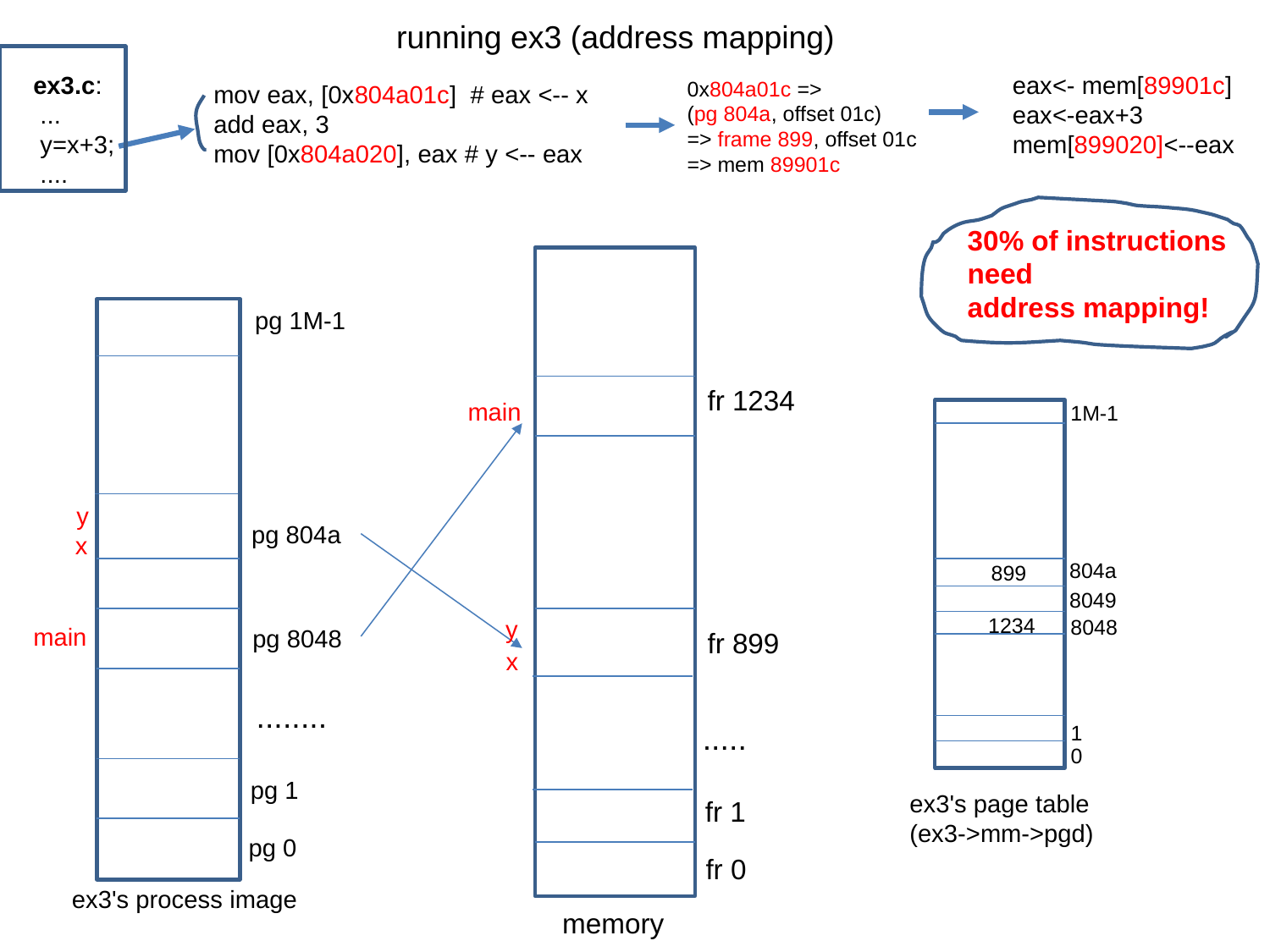

# running ex3 (address mapping)

ex3.c:
 ...
 y=x+3;
 ....
eax<- mem[89901c]
eax<-eax+3
mem[899020]<--eax
0x804a01c =>
(pg 804a, offset 01c)
=> frame 899, offset 01c
=> mem 89901c
mov eax, [0x804a01c]  # eax <-- x
add eax, 3
mov [0x804a020], eax # y <-- eax

30% of instructions need
address mapping!

pg 1M-1

fr 1234
main
1M-1

y
pg 804a
x
804a
899
8049
1234
y
8048
main
pg 8048
fr 899
x
........
.....
1
0
pg 1
ex3's page table
(ex3->mm->pgd)
fr 1
pg 0
fr 0
ex3's process image
memory